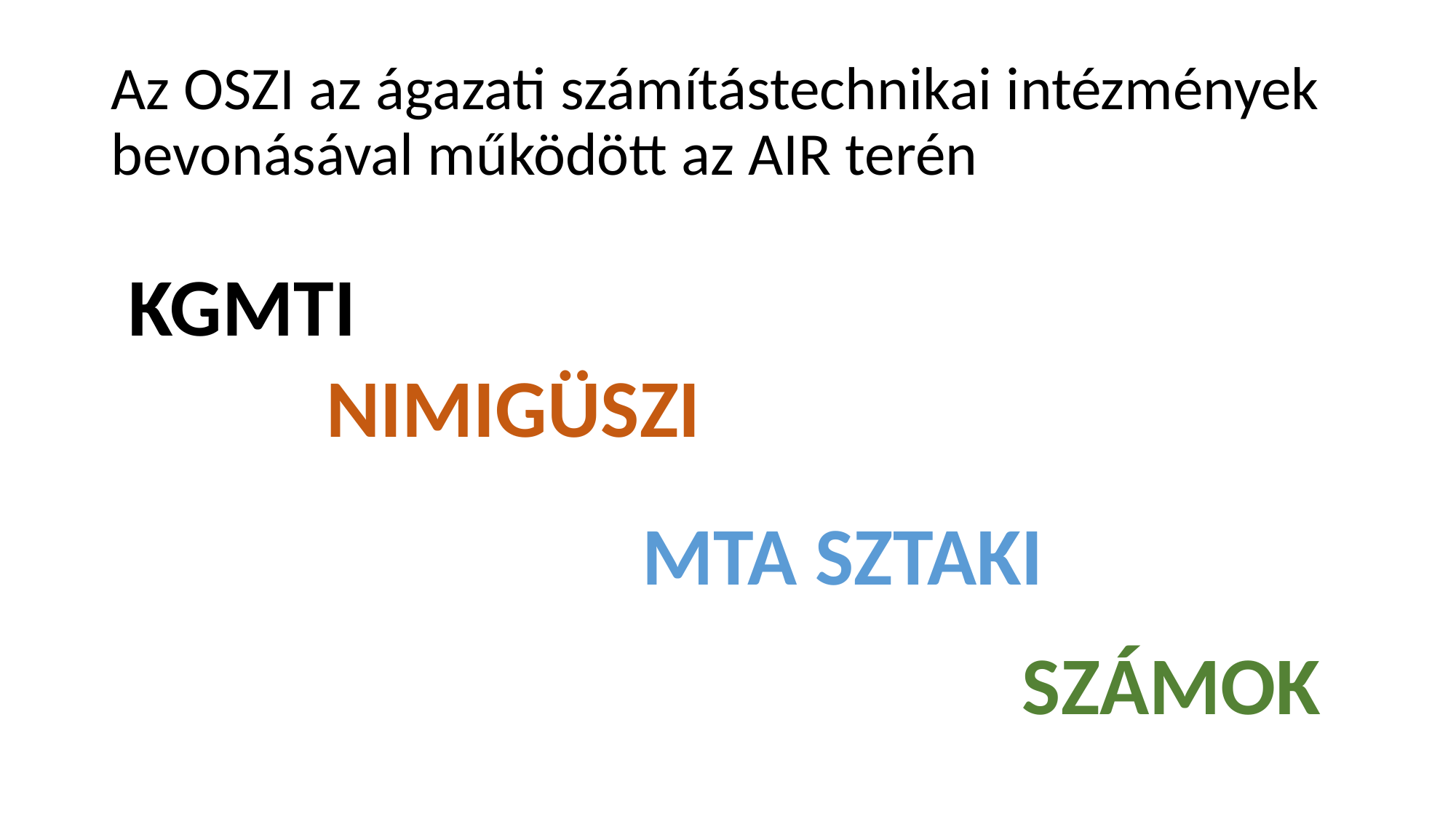

# Az OSZI az ágazati számítástechnikai intézmények bevonásával működött az AIR terén
KGMTI
NIMIGÜSZI
MTA SZTAKI
SZÁMOK